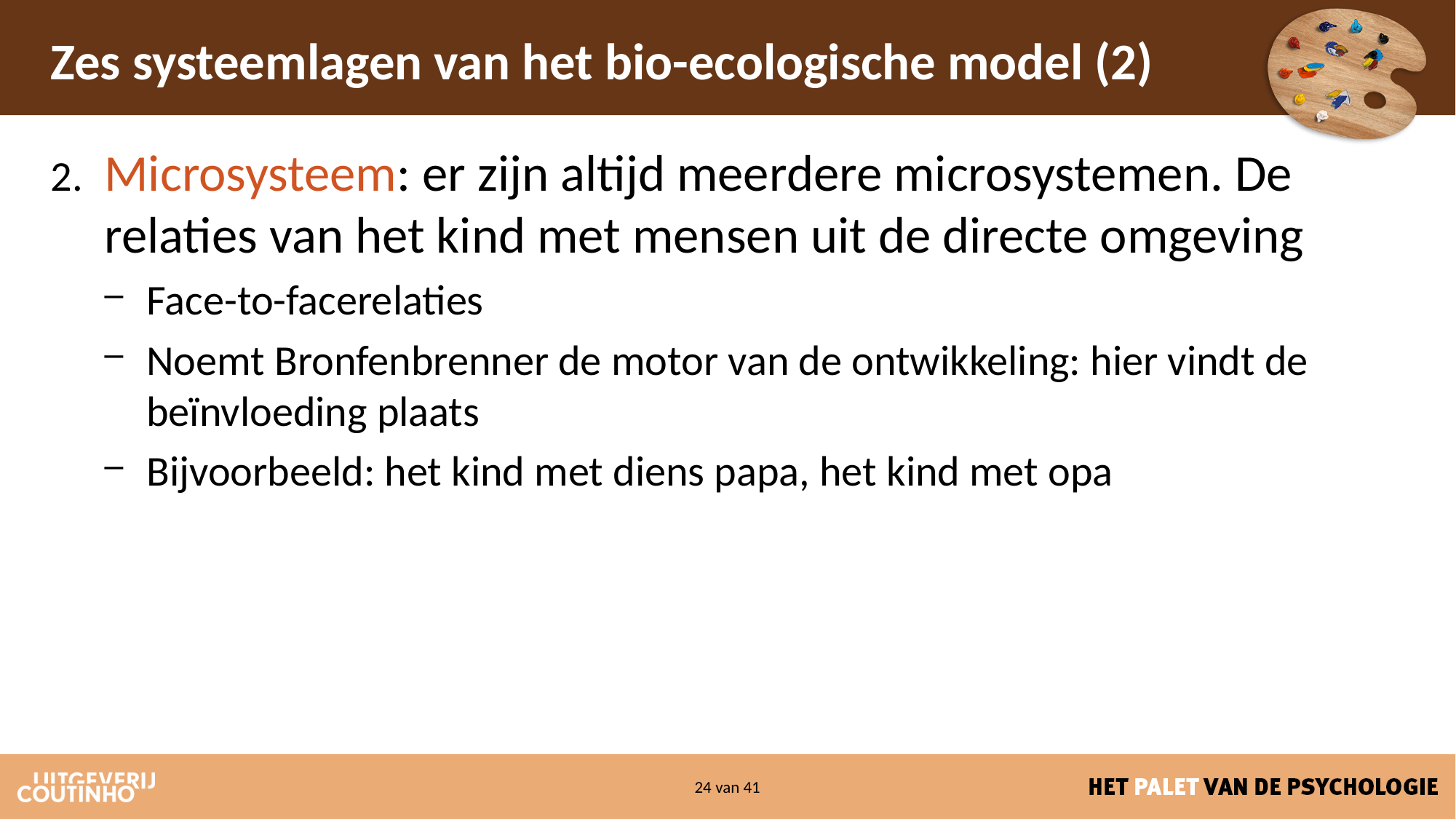

# Zes systeemlagen van het bio-ecologische model (2)
2.	Microsysteem: er zijn altijd meerdere microsystemen. De relaties van het kind met mensen uit de directe omgeving
Face-to-facerelaties
Noemt Bronfenbrenner de motor van de ontwikkeling: hier vindt de beïnvloeding plaats
Bijvoorbeeld: het kind met diens papa, het kind met opa